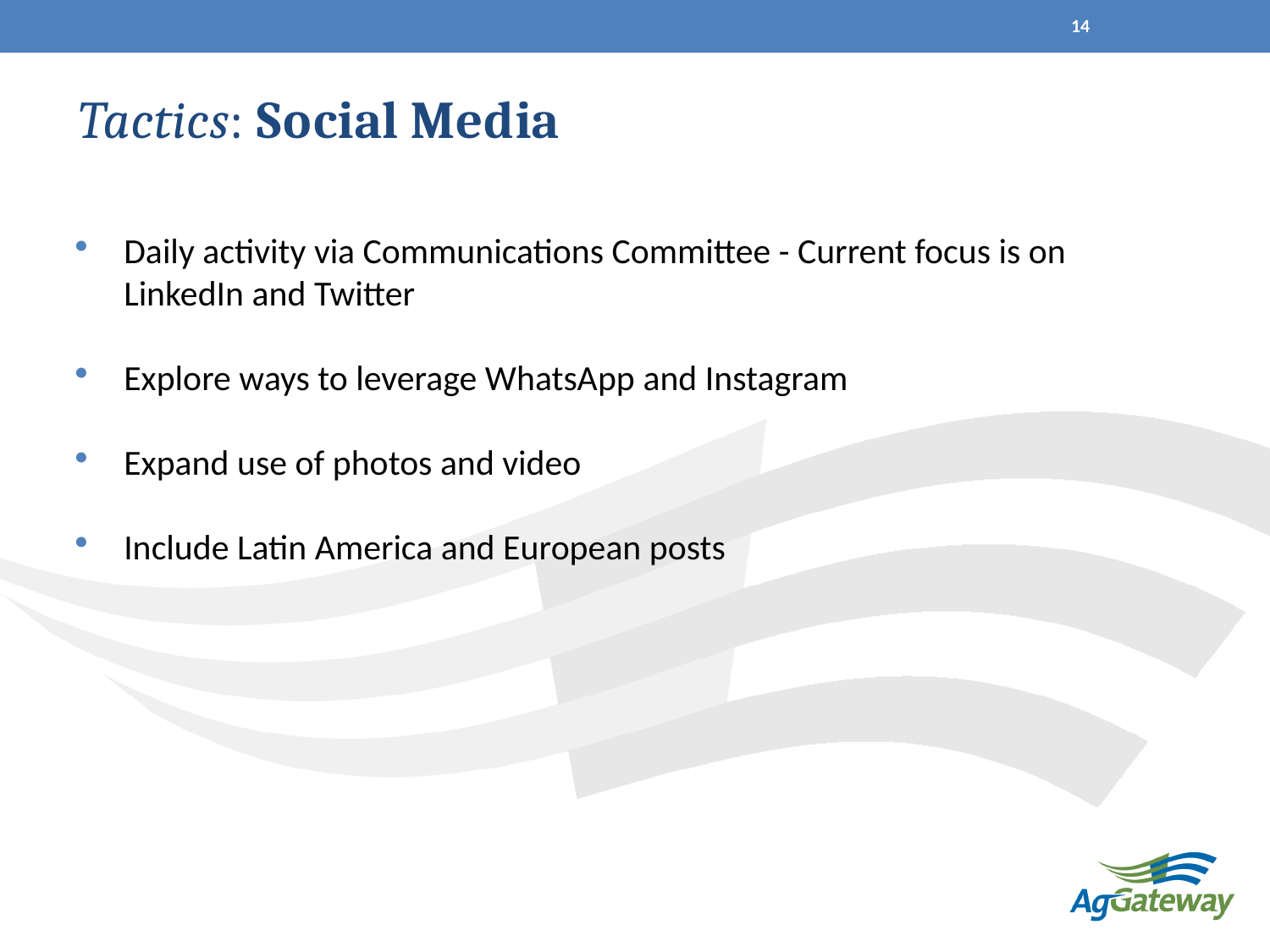

14
# Tactics: Social Media
Daily activity via Communications Committee - Current focus is on LinkedIn and Twitter

Explore ways to leverage WhatsApp and Instagram

Expand use of photos and video

Include Latin America and European posts